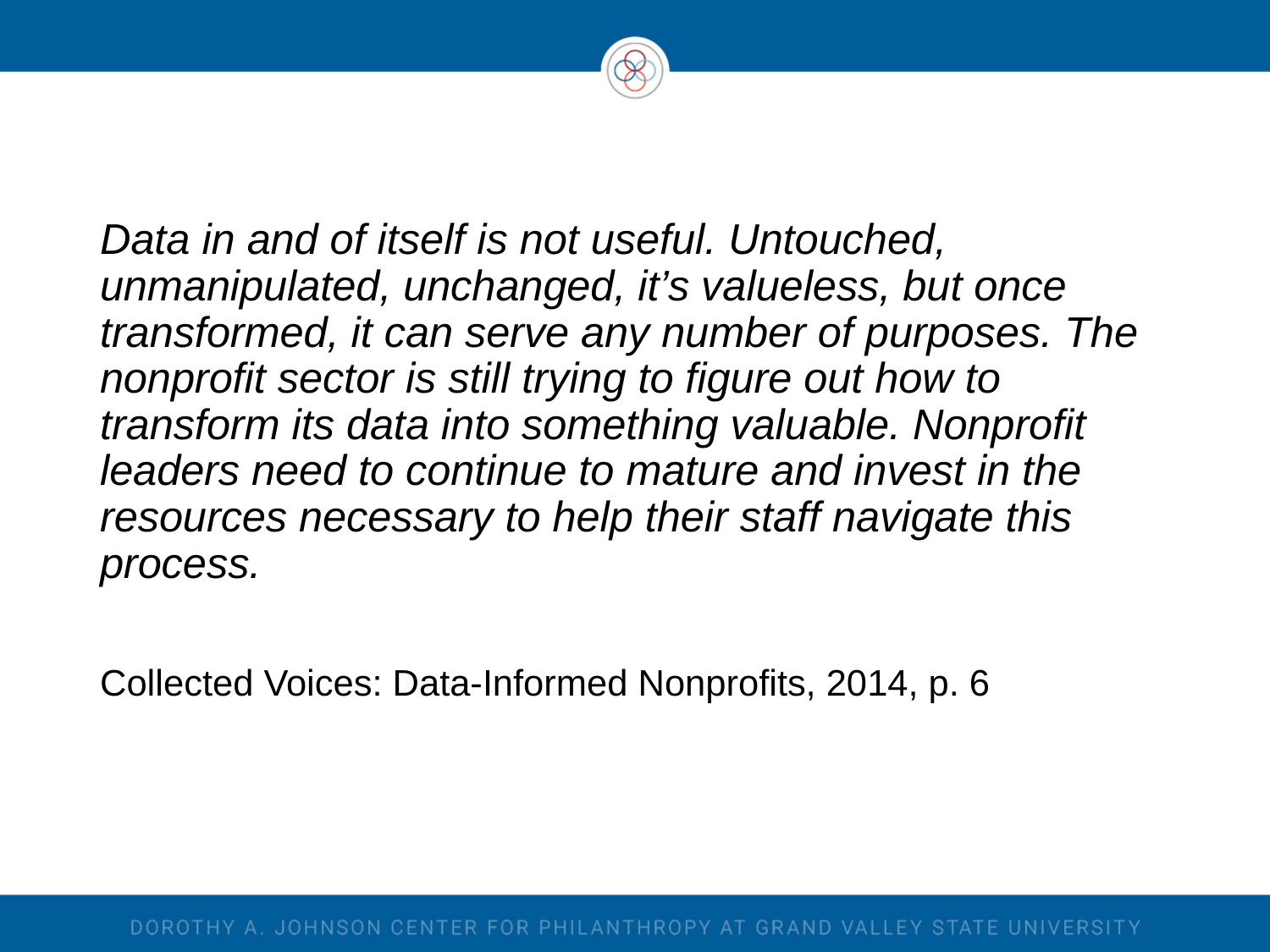

Data in and of itself is not useful. Untouched, unmanipulated, unchanged, it’s valueless, but once transformed, it can serve any number of purposes. The nonprofit sector is still trying to figure out how to transform its data into something valuable. Nonprofit leaders need to continue to mature and invest in the resources necessary to help their staff navigate this process.

Collected Voices: Data-Informed Nonprofits, 2014, p. 6